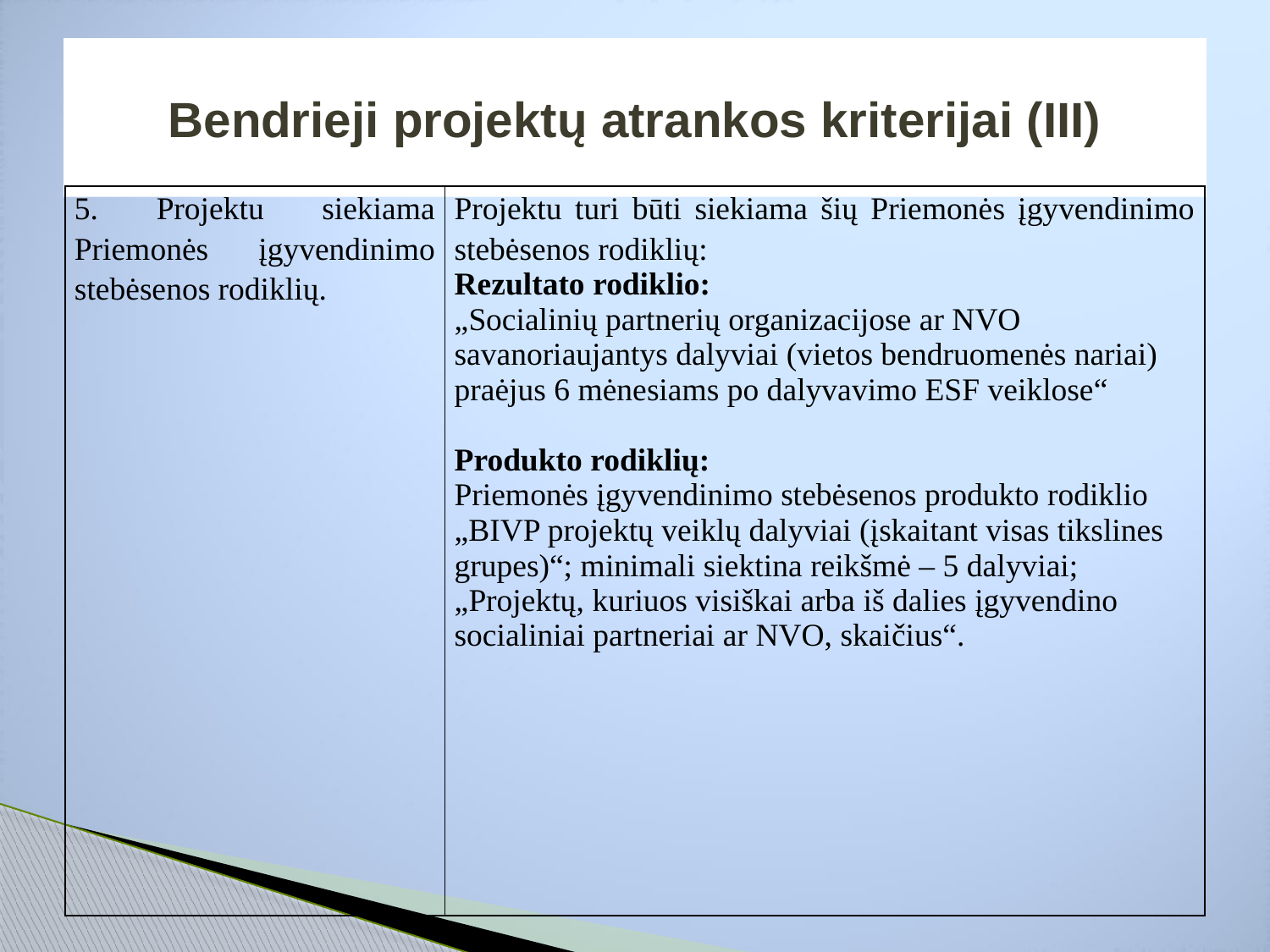

# Bendrieji projektų atrankos kriterijai (III)
| 5. Projektu siekiama Priemonės įgyvendinimo stebėsenos rodiklių. | Projektu turi būti siekiama šių Priemonės įgyvendinimo stebėsenos rodiklių: Rezultato rodiklio: „Socialinių partnerių organizacijose ar NVO savanoriaujantys dalyviai (vietos bendruomenės nariai) praėjus 6 mėnesiams po dalyvavimo ESF veiklose“ Produkto rodiklių: Priemonės įgyvendinimo stebėsenos produkto rodiklio „BIVP projektų veiklų dalyviai (įskaitant visas tikslines grupes)“; minimali siektina reikšmė – 5 dalyviai; „Projektų, kuriuos visiškai arba iš dalies įgyvendino socialiniai partneriai ar NVO, skaičius“. |
| --- | --- |